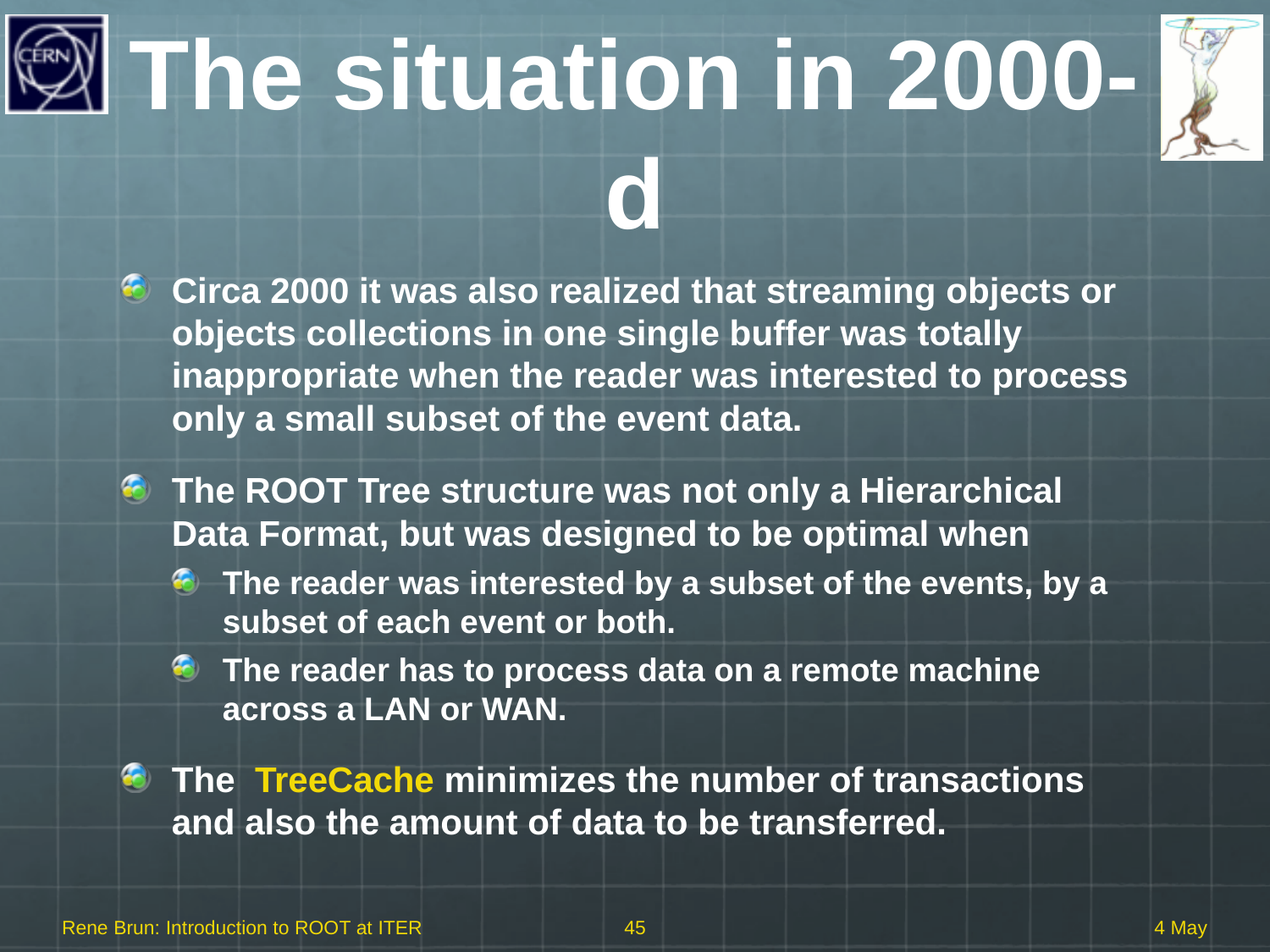

# The situation in 2000-d
Circa 2000 it was also realized that streaming objects or objects collections in one single buffer was totally inappropriate when the reader was interested to process only a small subset of the event data.
The ROOT Tree structure was not only a Hierarchical Data Format, but was designed to be optimal when
The reader was interested by a subset of the events, by a subset of each event or both.
The reader has to process data on a remote machine across a LAN or WAN.
The  TreeCache minimizes the number of transactions and also the amount of data to be transferred.
Rene Brun: Introduction to ROOT at ITER
45
4 May